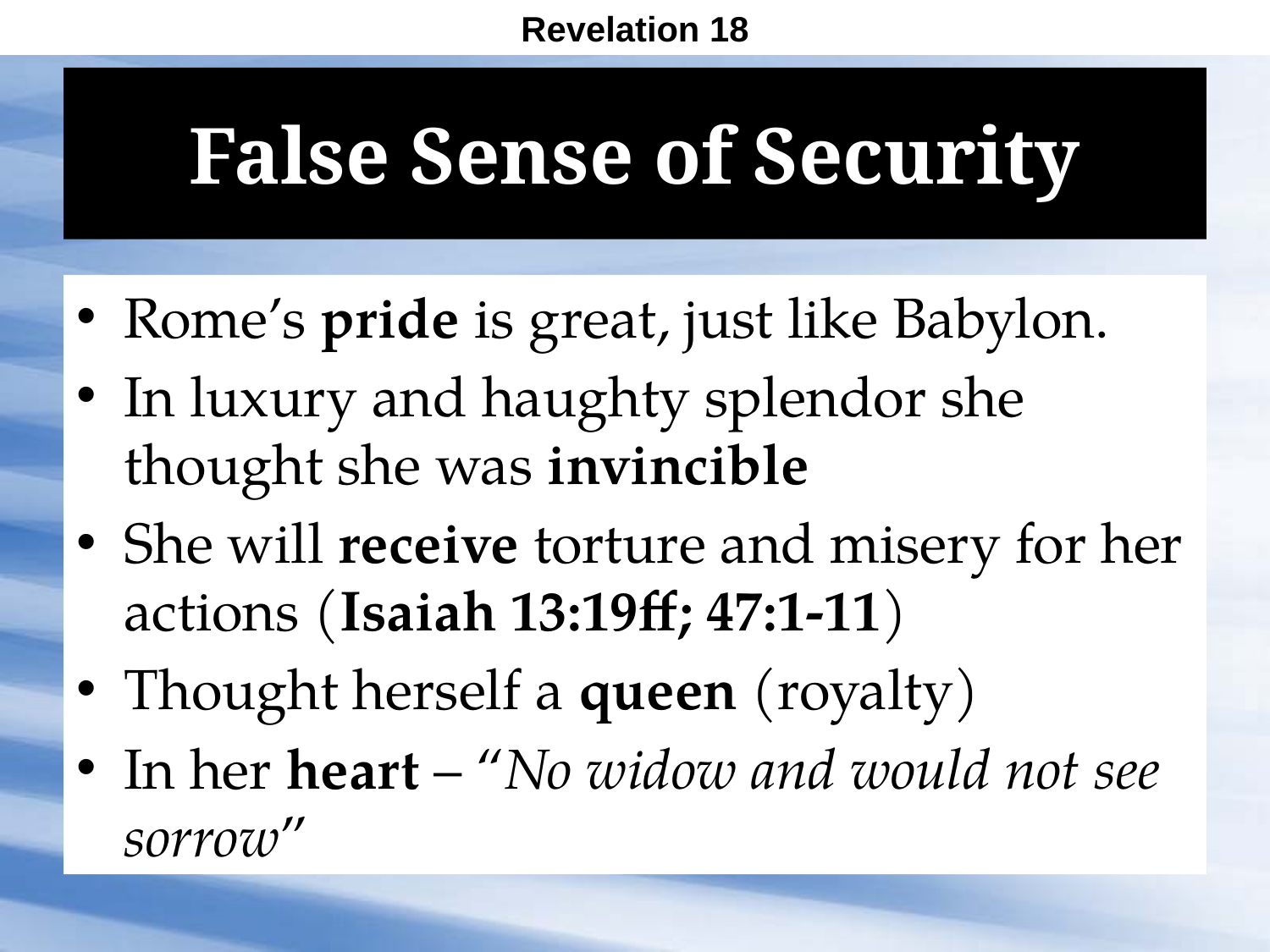

Revelation 18
# False Sense of Security
Rome’s pride is great, just like Babylon.
In luxury and haughty splendor she thought she was invincible
She will receive torture and misery for her actions (Isaiah 13:19ff; 47:1-11)
Thought herself a queen (royalty)
In her heart – “No widow and would not see sorrow”